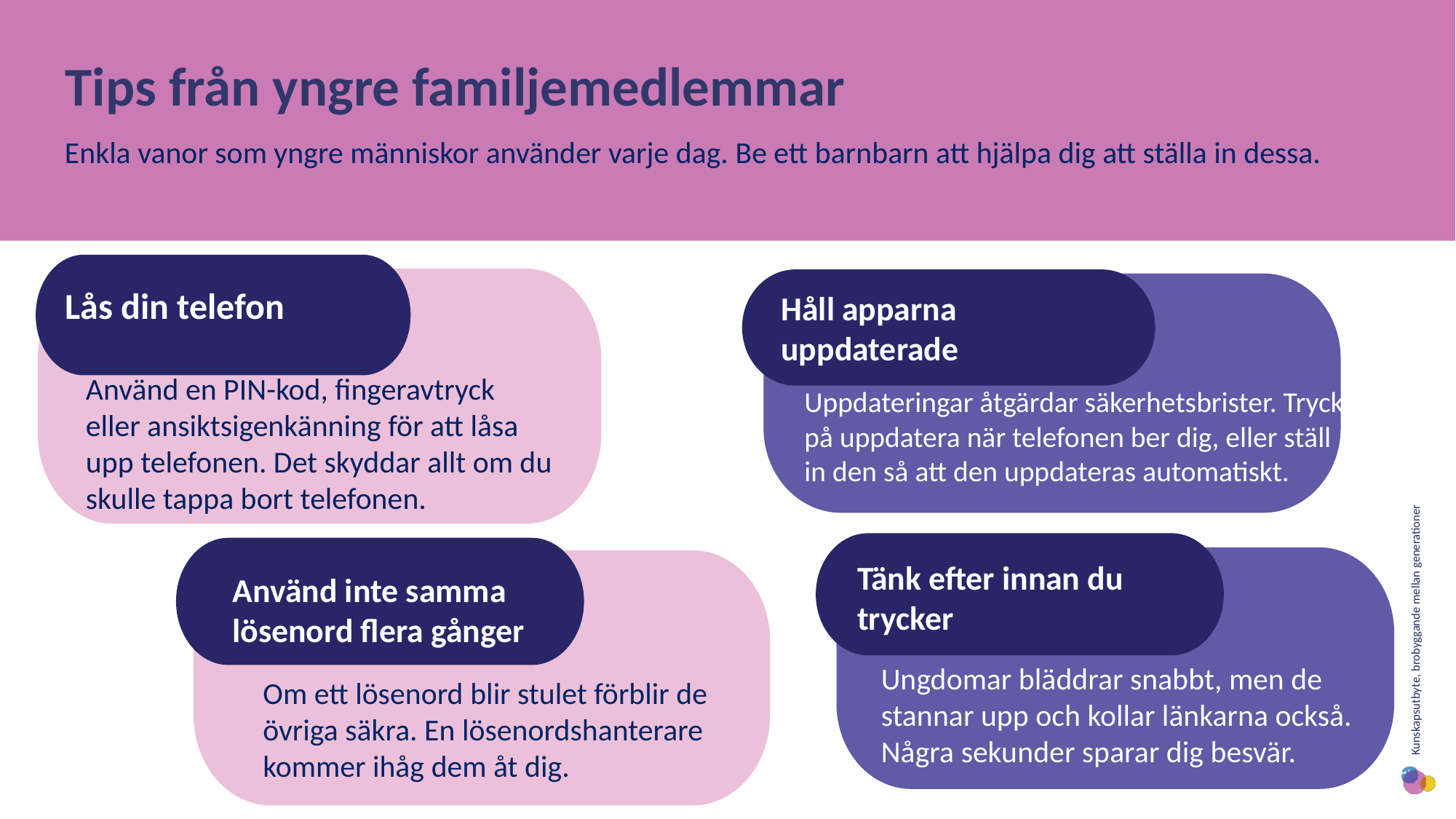

Tips från yngre familjemedlemmar
Enkla vanor som yngre människor använder varje dag. Be ett barnbarn att hjälpa dig att ställa in dessa.

Lås din telefon
Håll apparna uppdaterade
Använd en PIN-kod, fingeravtryck eller ansiktsigenkänning för att låsa upp telefonen. Det skyddar allt om du skulle tappa bort telefonen.
Uppdateringar åtgärdar säkerhetsbrister. Tryck på uppdatera när telefonen ber dig, eller ställ in den så att den uppdateras automatiskt.

Tänk efter innan du trycker
Använd inte samma lösenord flera gånger
Ungdomar bläddrar snabbt, men de stannar upp och kollar länkarna också. Några sekunder sparar dig besvär.
Om ett lösenord blir stulet förblir de övriga säkra. En lösenordshanterare kommer ihåg dem åt dig.